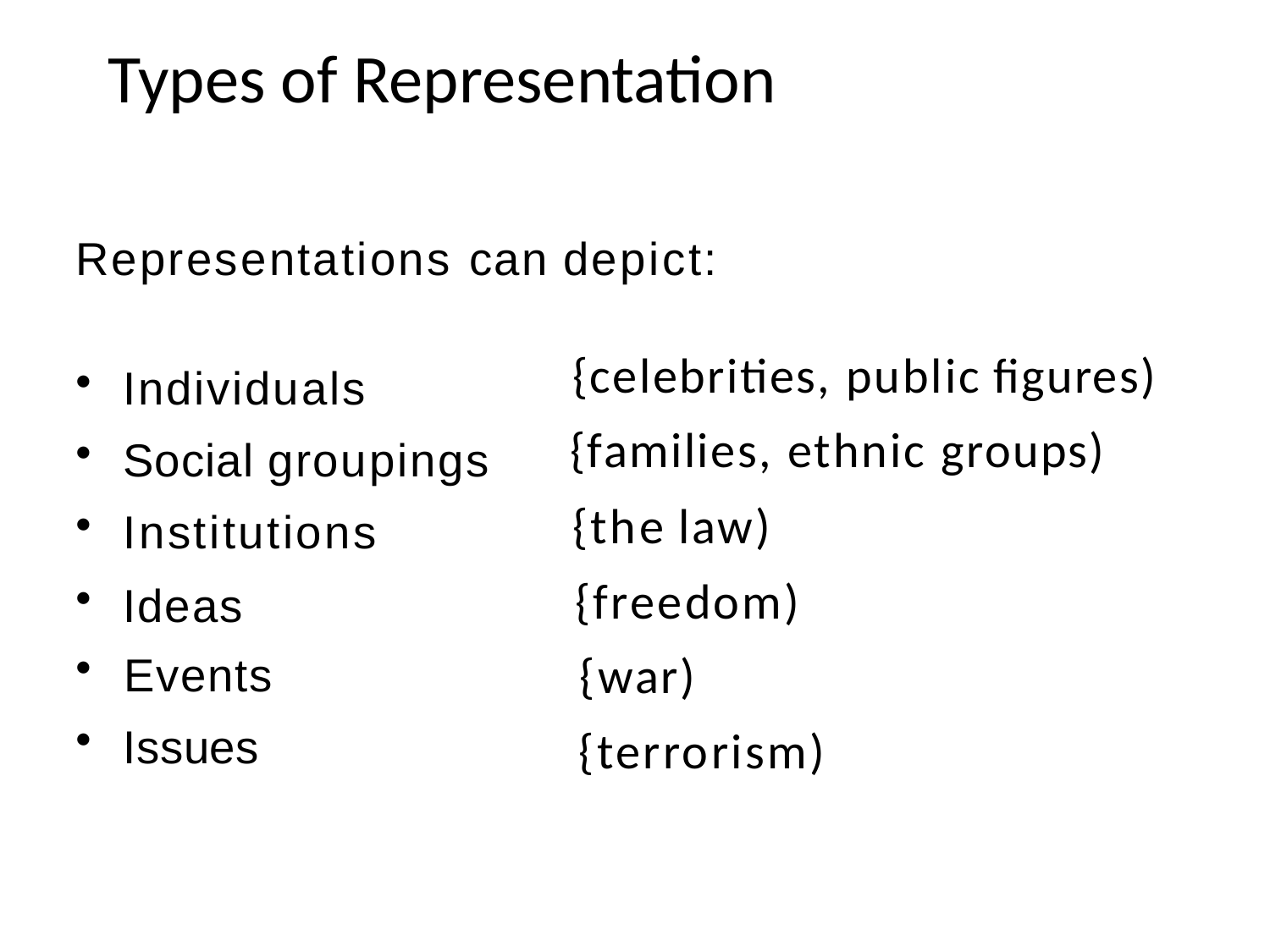

Types of Representation
Representations can depict:
{celebrities, public figures)
{families, ethnic groups)
{the law)
{freedom)
{war)
{terrorism)
Individuals
Social groupings
Institutions
Ideas
Events
Issues